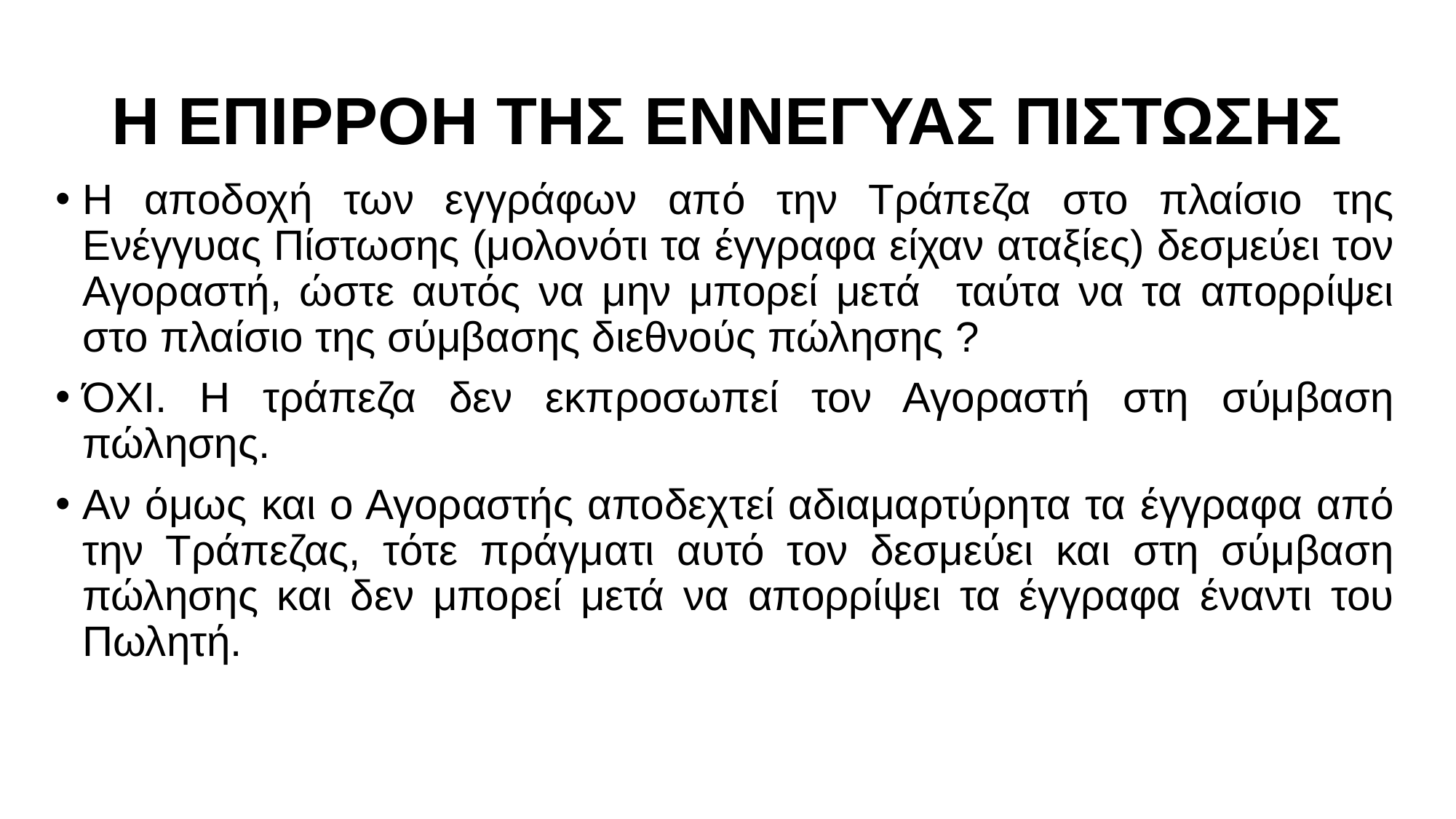

# Η ΕΠΙΡΡΟΗ ΤΗΣ ΕΝΝΕΓΥΑΣ ΠΙΣΤΩΣΗΣ
Η αποδοχή των εγγράφων από την Τράπεζα στο πλαίσιο της Ενέγγυας Πίστωσης (μολονότι τα έγγραφα είχαν αταξίες) δεσμεύει τον Αγοραστή, ώστε αυτός να μην μπορεί μετά  ταύτα να τα απορρίψει στο πλαίσιο της σύμβασης διεθνούς πώλησης ?
ΌΧΙ. Η τράπεζα δεν εκπροσωπεί τον Αγοραστή στη σύμβαση πώλησης.
Αν όμως και ο Αγοραστής αποδεχτεί αδιαμαρτύρητα τα έγγραφα από την Τράπεζας, τότε πράγματι αυτό τον δεσμεύει και στη σύμβαση πώλησης και δεν μπορεί μετά να απορρίψει τα έγγραφα έναντι του Πωλητή.